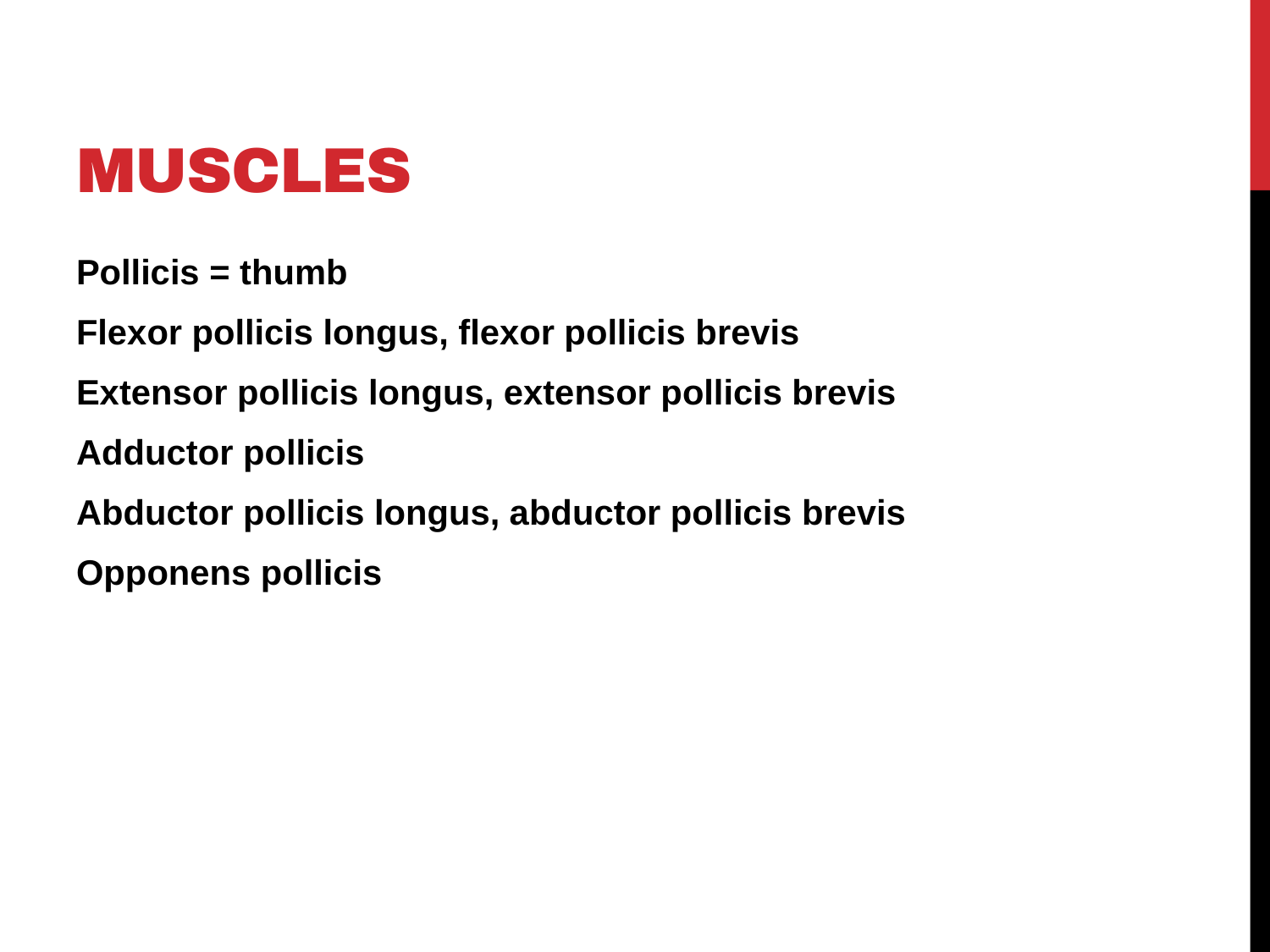

# Muscles
Pollicis = thumb
Flexor pollicis longus, flexor pollicis brevis
Extensor pollicis longus, extensor pollicis brevis
Adductor pollicis
Abductor pollicis longus, abductor pollicis brevis
Opponens pollicis